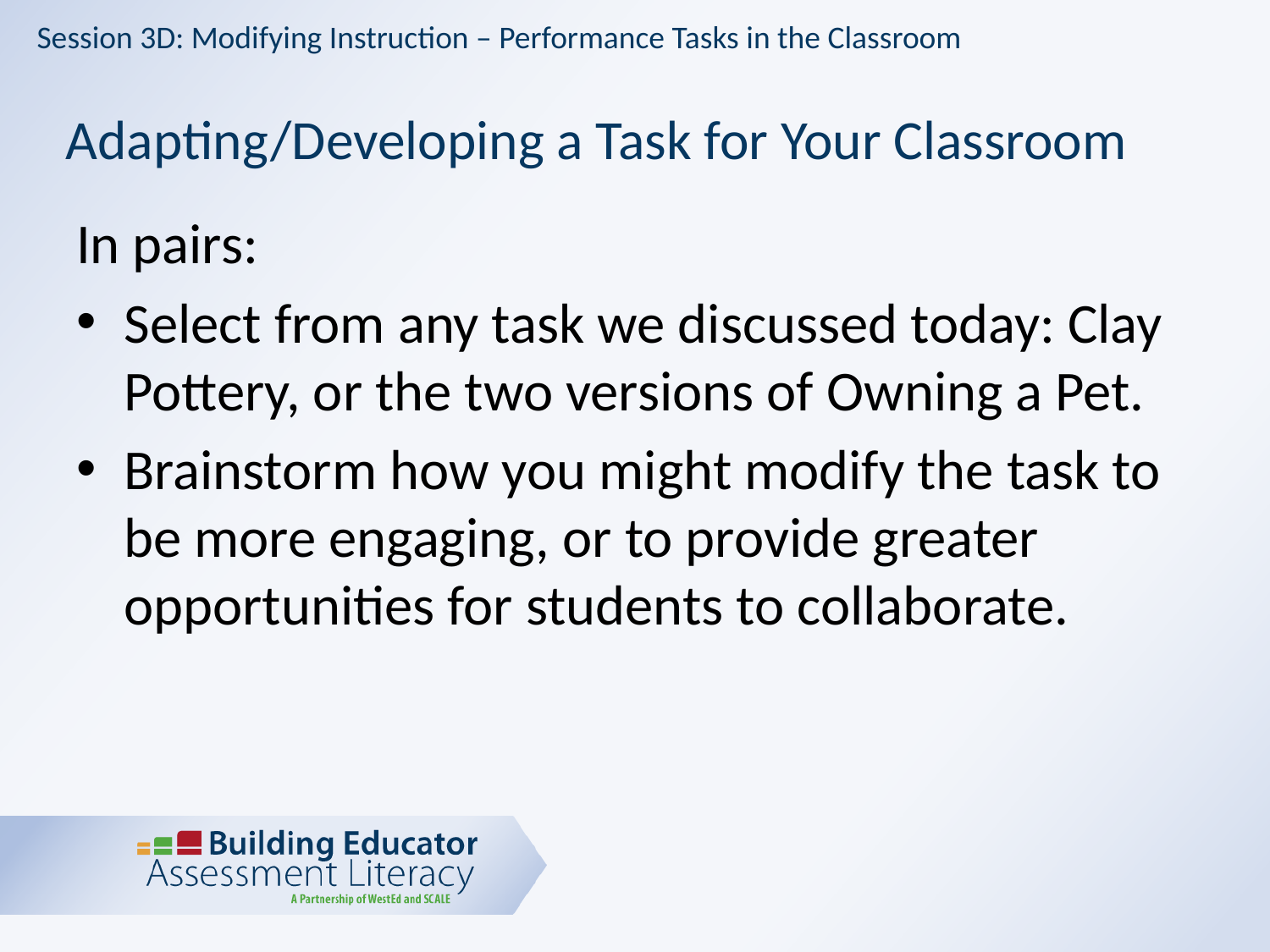

Session 3D: Modifying Instruction – Performance Tasks in the Classroom
# Adapting/Developing a Task for Your Classroom
In pairs:
Select from any task we discussed today: Clay Pottery, or the two versions of Owning a Pet.
Brainstorm how you might modify the task to be more engaging, or to provide greater opportunities for students to collaborate.